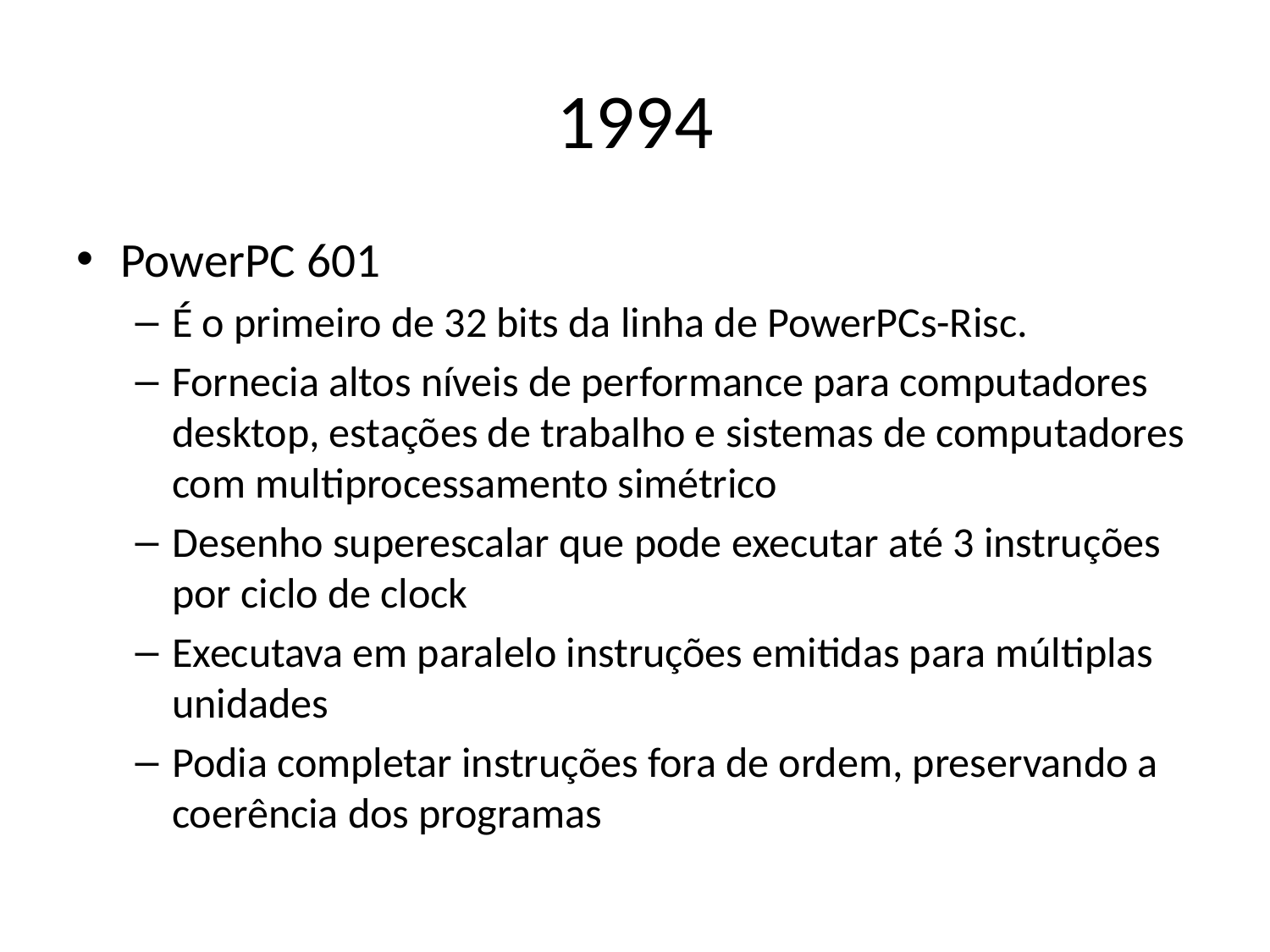

# 1994
PowerPC 601
É o primeiro de 32 bits da linha de PowerPCs-Risc.
Fornecia altos níveis de performance para computadores desktop, estações de trabalho e sistemas de computadores com multiprocessamento simétrico
Desenho superescalar que pode executar até 3 instruções por ciclo de clock
Executava em paralelo instruções emitidas para múltiplas unidades
Podia completar instruções fora de ordem, preservando a coerência dos programas